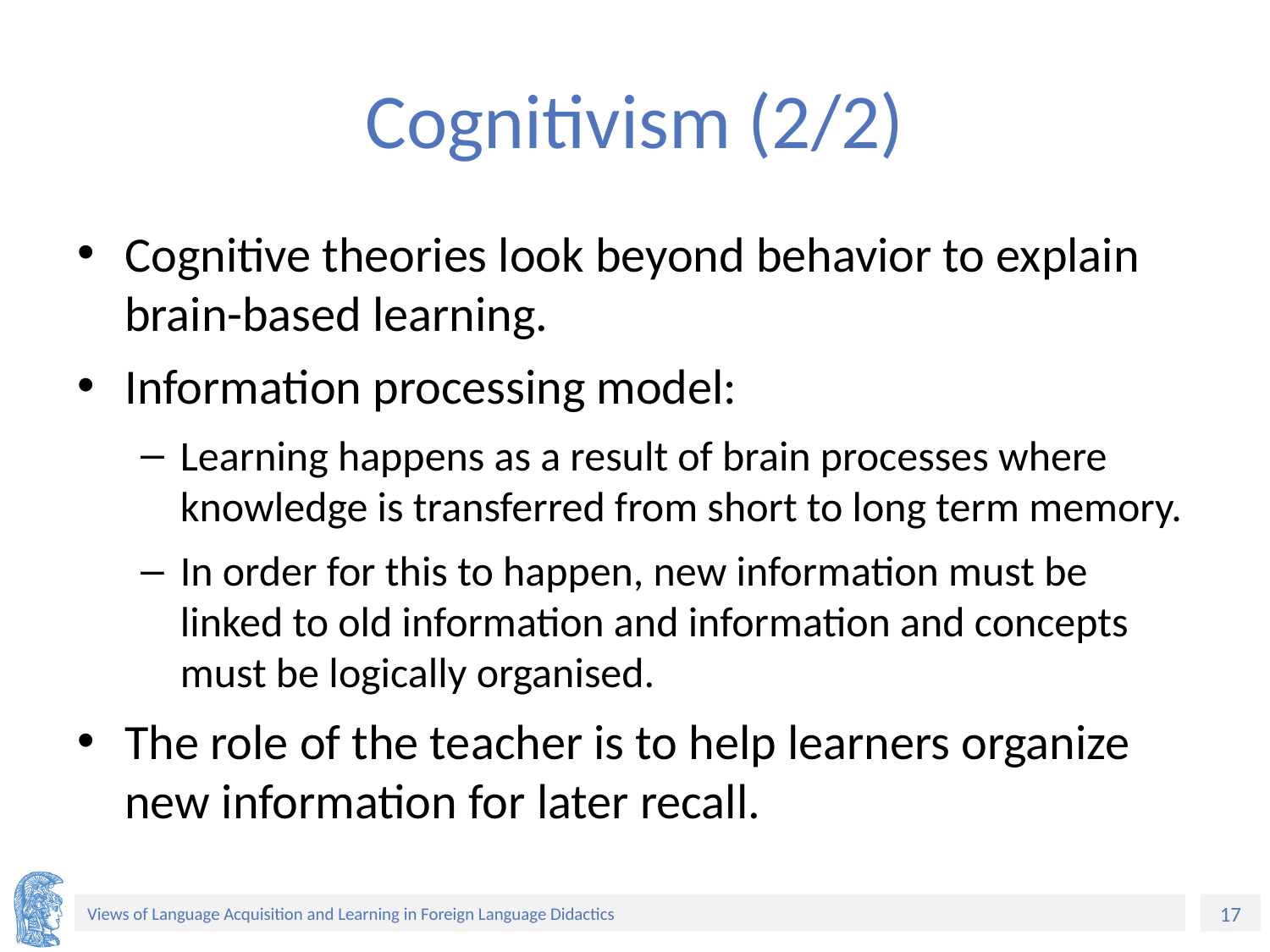

# Cognitivism (2/2)
Cognitive theories look beyond behavior to explain brain-based learning.
Information processing model:
Learning happens as a result of brain processes where knowledge is transferred from short to long term memory.
In order for this to happen, new information must be linked to old information and information and concepts must be logically organised.
The role of the teacher is to help learners organize new information for later recall.